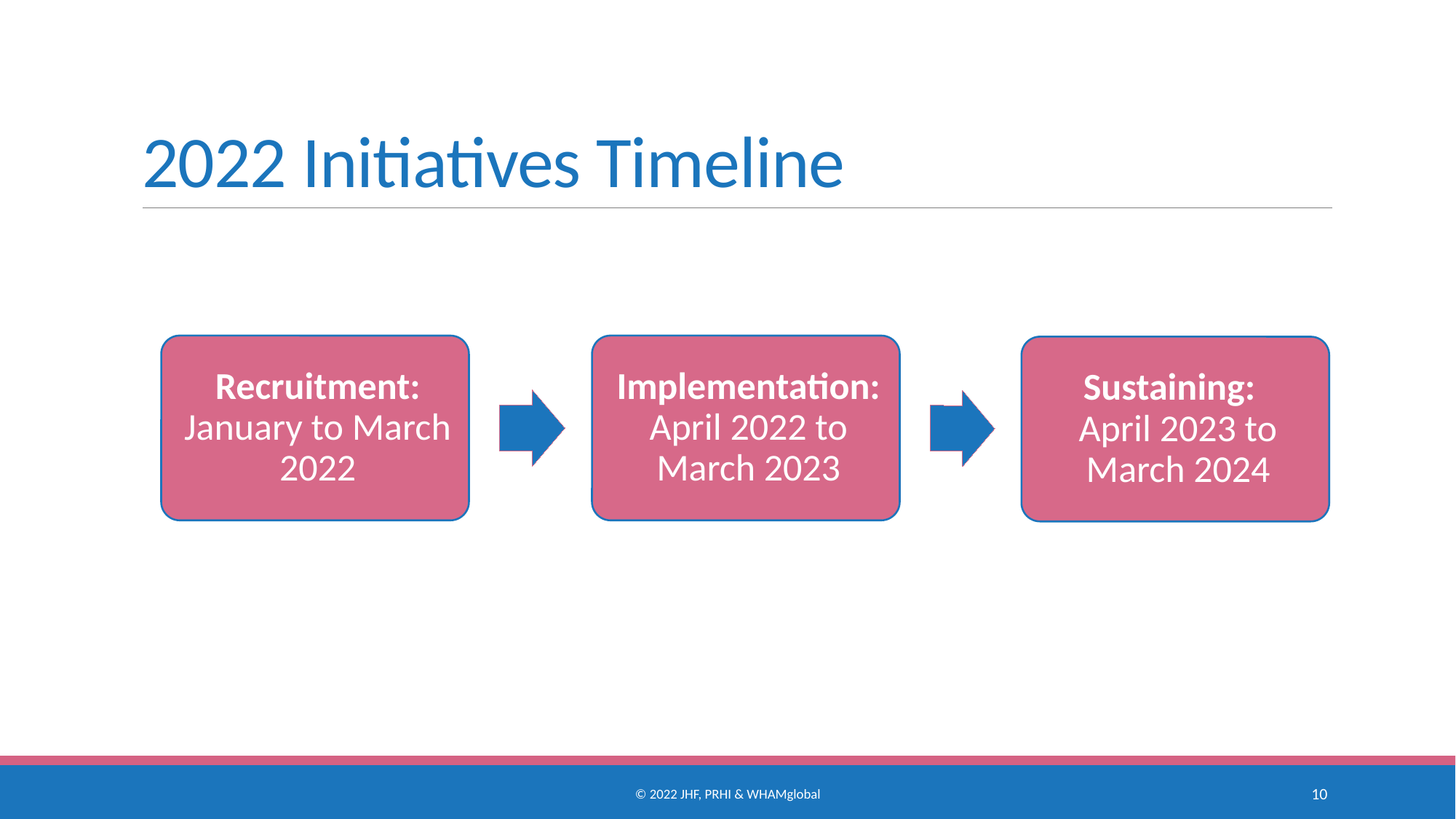

# 2022 Initiatives Timeline
Recruitment: January to March 2022

Implementation: April 2022 to March 2023

Sustaining:
April 2023 to March 2024
© 2022 JHF, PRHI & WHAMglobal
10